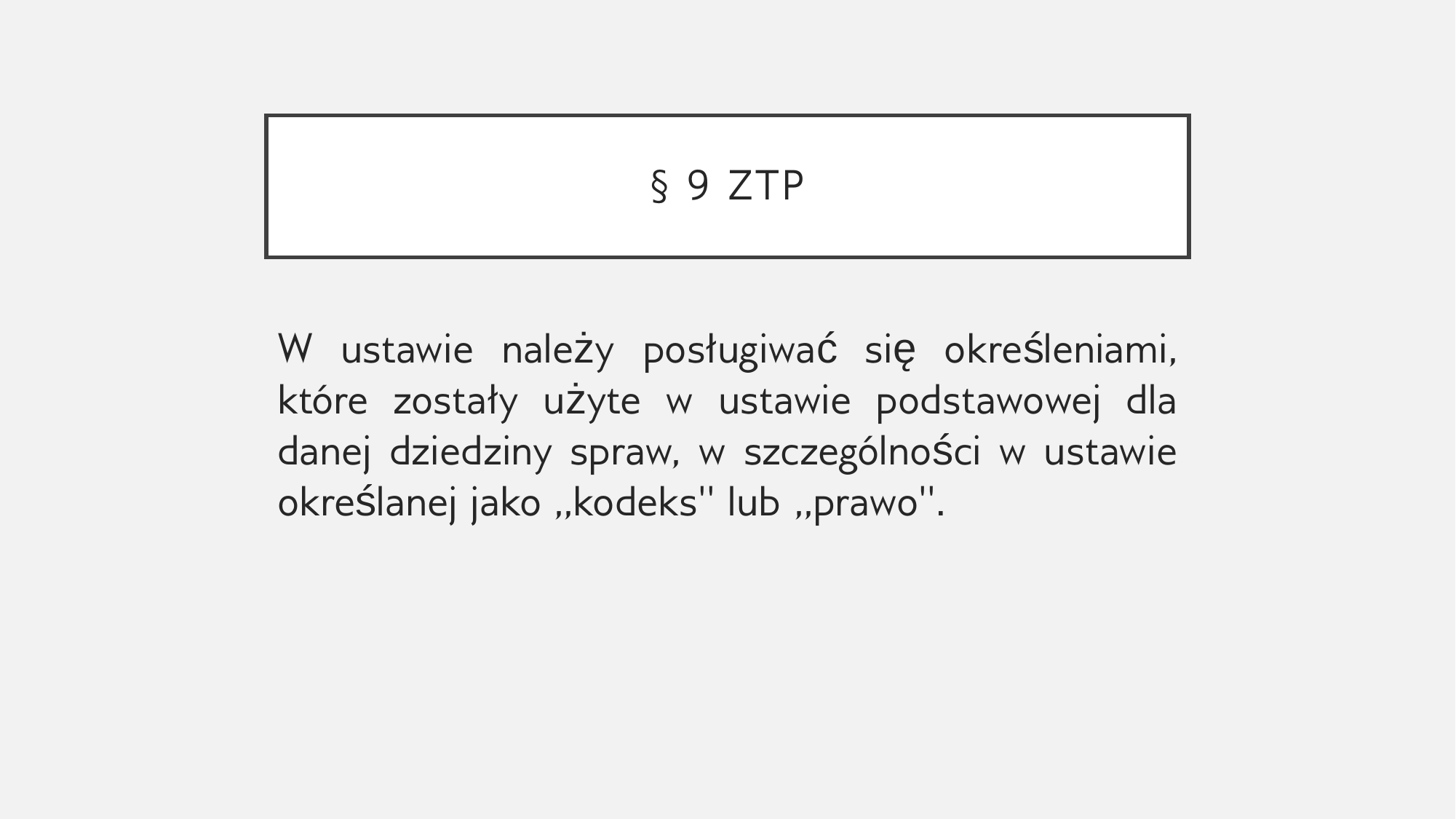

# § 9 ZTP
W ustawie należy posługiwać się określeniami, które zostały użyte w ustawie podstawowej dla danej dziedziny spraw, w szczególności w ustawie określanej jako ,,kodeks'' lub ,,prawo''.